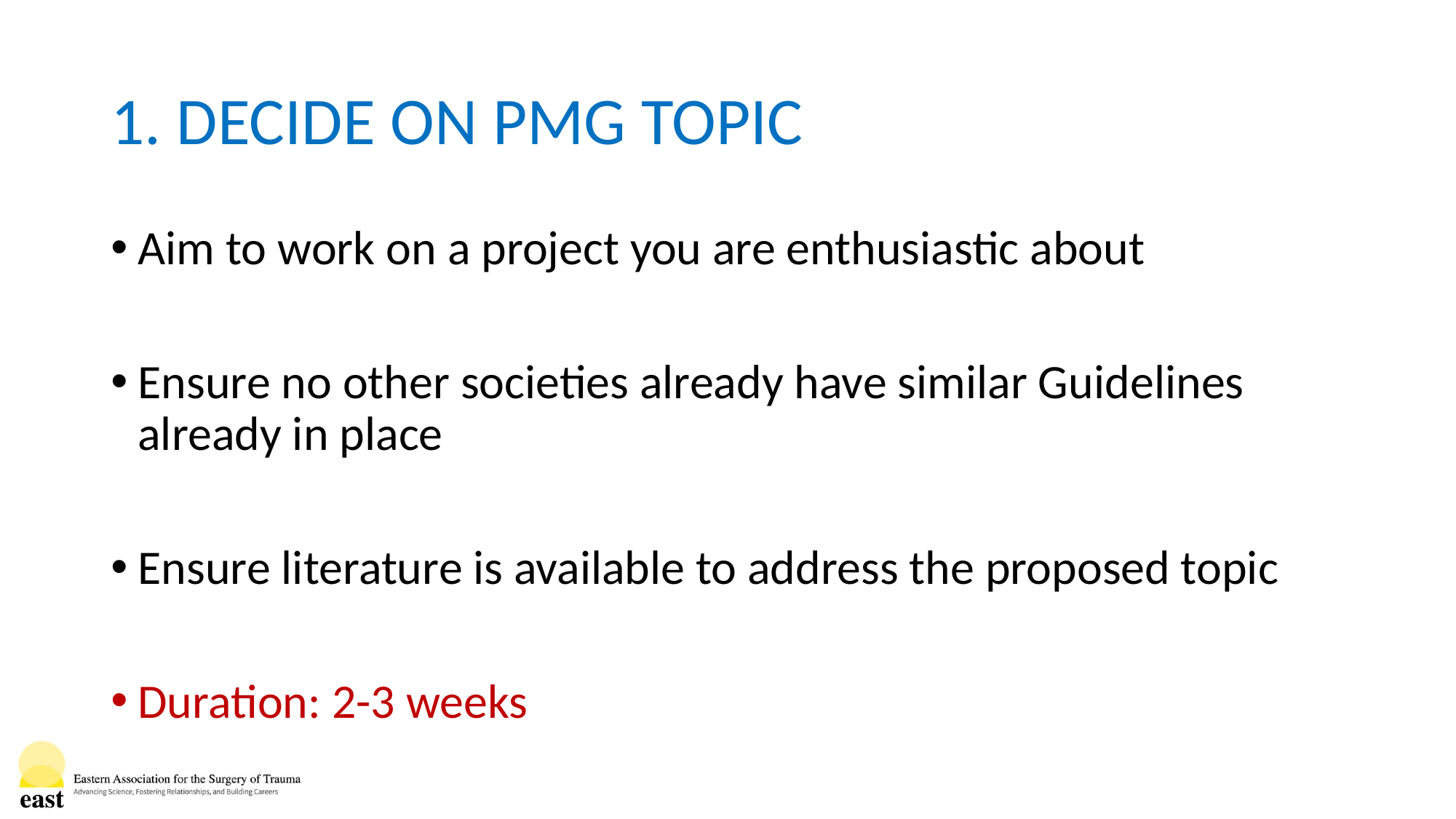

# 1. DECIDE ON PMG TOPIC
Aim to work on a project you are enthusiastic about

Ensure no other societies already have similar Guidelines already in place

Ensure literature is available to address the proposed topic

Duration: 2-3 weeks